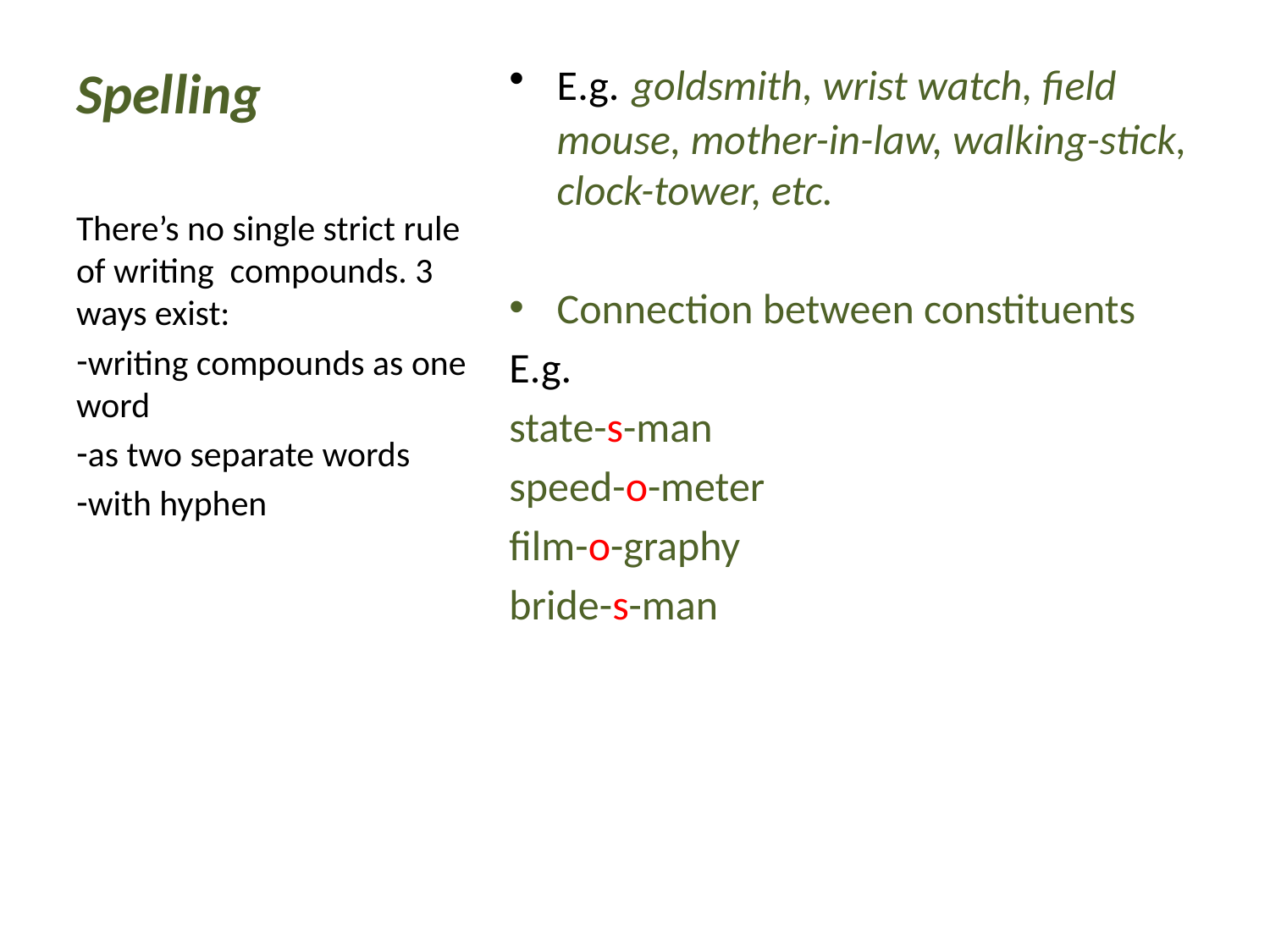

# Spelling
E.g. goldsmith, wrist watch, field mouse, mother-in-law, walking-stick, clock-tower, etc.

Connection between constituents
E.g.
state-s-man
speed-o-meter
film-o-graphy
bride-s-man
There’s no single strict rule of writing  compounds. 3 ways exist:
writing compounds as one word
as two separate words
with hyphen